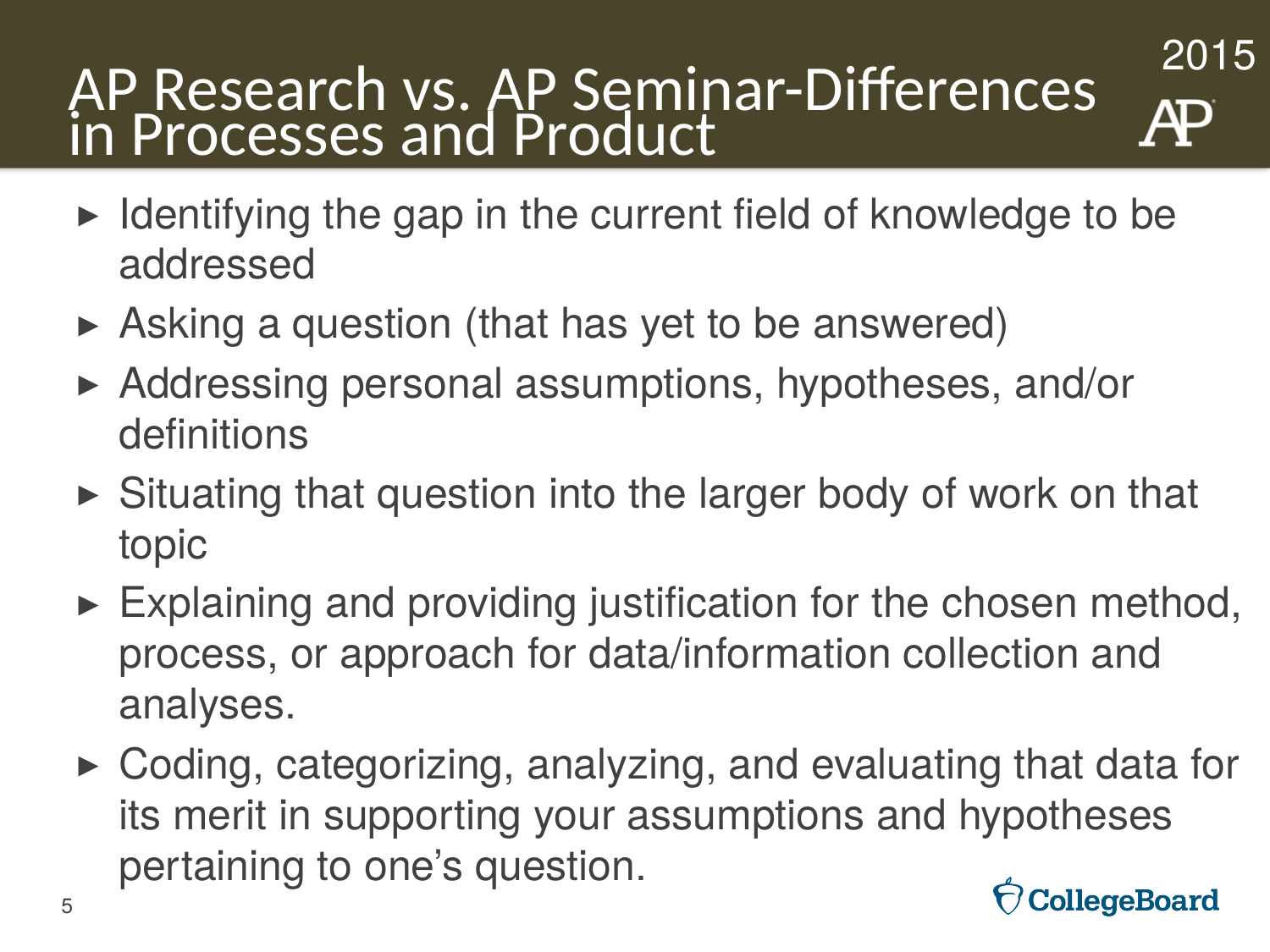

# AP Research vs. AP Seminar-Differences in Processes and Product
Identifying the gap in the current field of knowledge to be addressed
Asking a question (that has yet to be answered)
Addressing personal assumptions, hypotheses, and/or definitions
Situating that question into the larger body of work on that topic
Explaining and providing justification for the chosen method, process, or approach for data/information collection and analyses.
Coding, categorizing, analyzing, and evaluating that data for its merit in supporting your assumptions and hypotheses pertaining to one’s question.